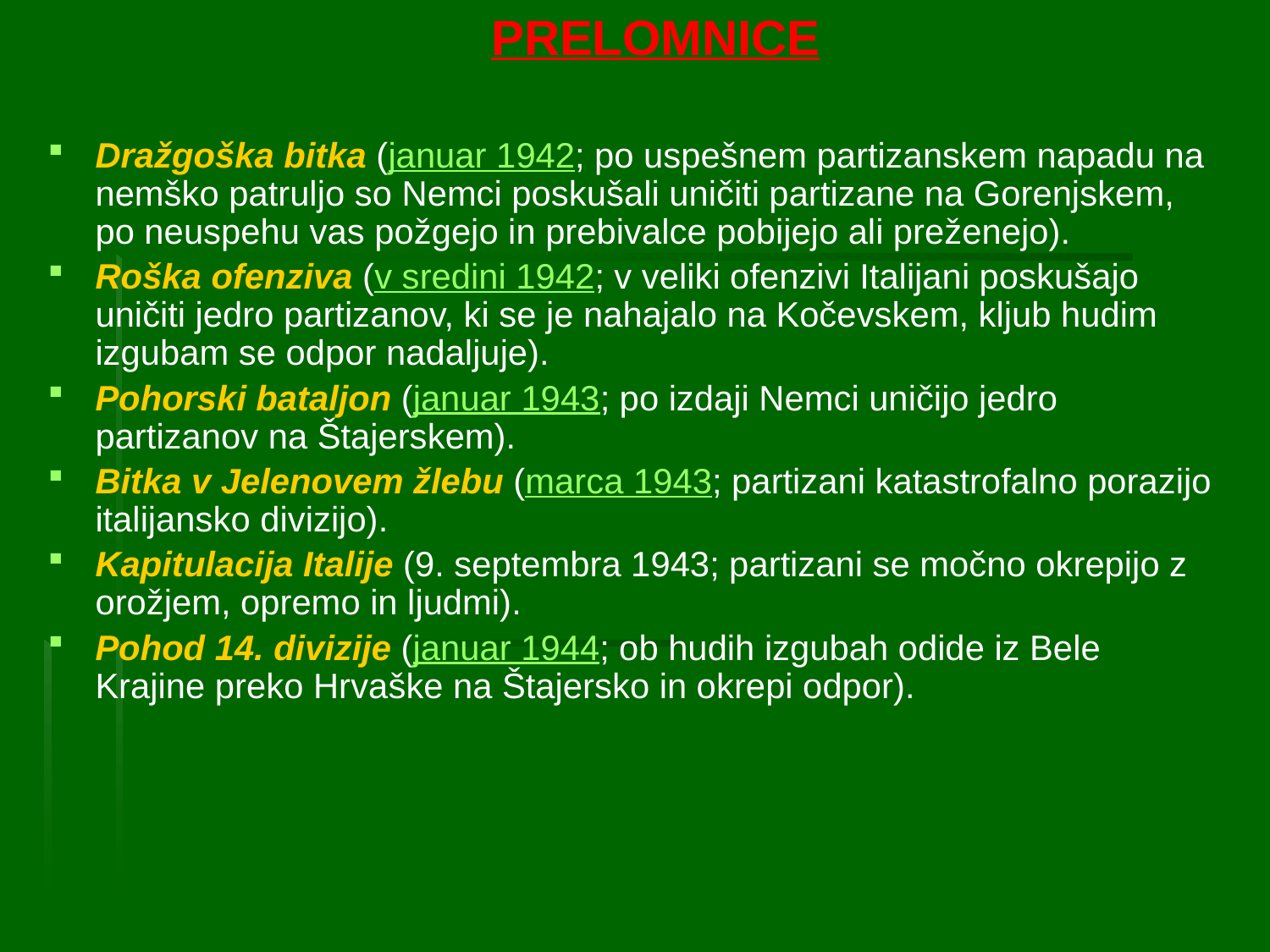

PRELOMNICE

Dražgoška bitka (januar 1942; po uspešnem partizanskem napadu na nemško patruljo so Nemci poskušali uničiti partizane na Gorenjskem, po neuspehu vas požgejo in prebivalce pobijejo ali preženejo).
Roška ofenziva (v sredini 1942; v veliki ofenzivi Italijani poskušajo uničiti jedro partizanov, ki se je nahajalo na Kočevskem, kljub hudim izgubam se odpor nadaljuje).
Pohorski bataljon (januar 1943; po izdaji Nemci uničijo jedro partizanov na Štajerskem).
Bitka v Jelenovem žlebu (marca 1943; partizani katastrofalno porazijo italijansko divizijo).
Kapitulacija Italije (9. septembra 1943; partizani se močno okrepijo z orožjem, opremo in ljudmi).
Pohod 14. divizije (januar 1944; ob hudih izgubah odide iz Bele Krajine preko Hrvaške na Štajersko in okrepi odpor).